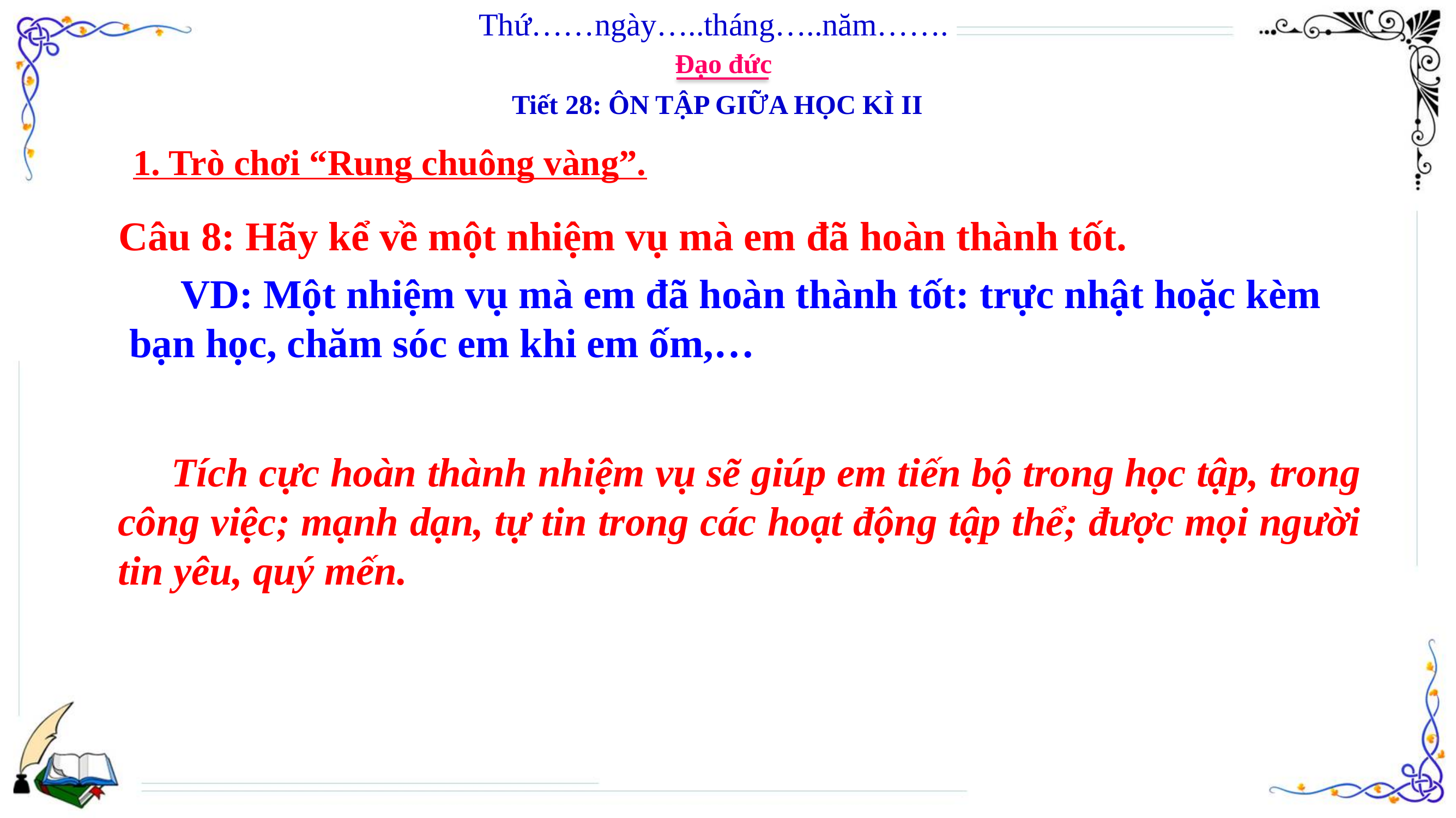

Thứ……ngày…..tháng…..năm…….
Đạo đức
Tiết 28: ÔN TẬP GIỮA HỌC KÌ II
1. Trò chơi “Rung chuông vàng”.
Câu 8: Hãy kể về một nhiệm vụ mà em đã hoàn thành tốt.
     VD: Một nhiệm vụ mà em đã hoàn thành tốt: trực nhật hoặc kèm bạn học, chăm sóc em khi em ốm,…
     Tích cực hoàn thành nhiệm vụ sẽ giúp em tiến bộ trong học tập, trong công việc; mạnh dạn, tự tin trong các hoạt động tập thể; được mọi người tin yêu, quý mến.